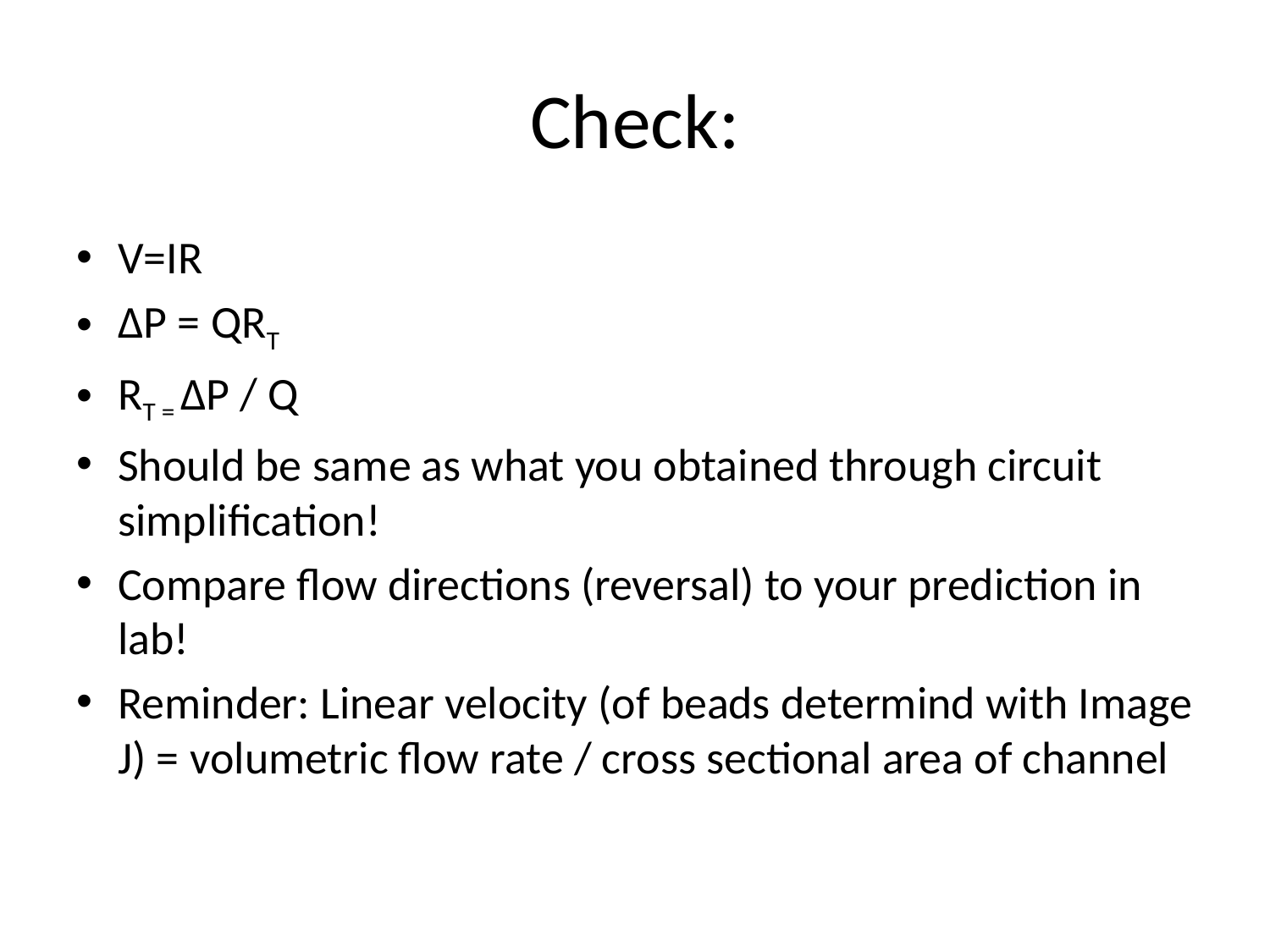

# Check:
V=IR
∆P = QRT
RT = ∆P / Q
Should be same as what you obtained through circuit simplification!
Compare flow directions (reversal) to your prediction in lab!
Reminder: Linear velocity (of beads determind with Image J) = volumetric flow rate / cross sectional area of channel